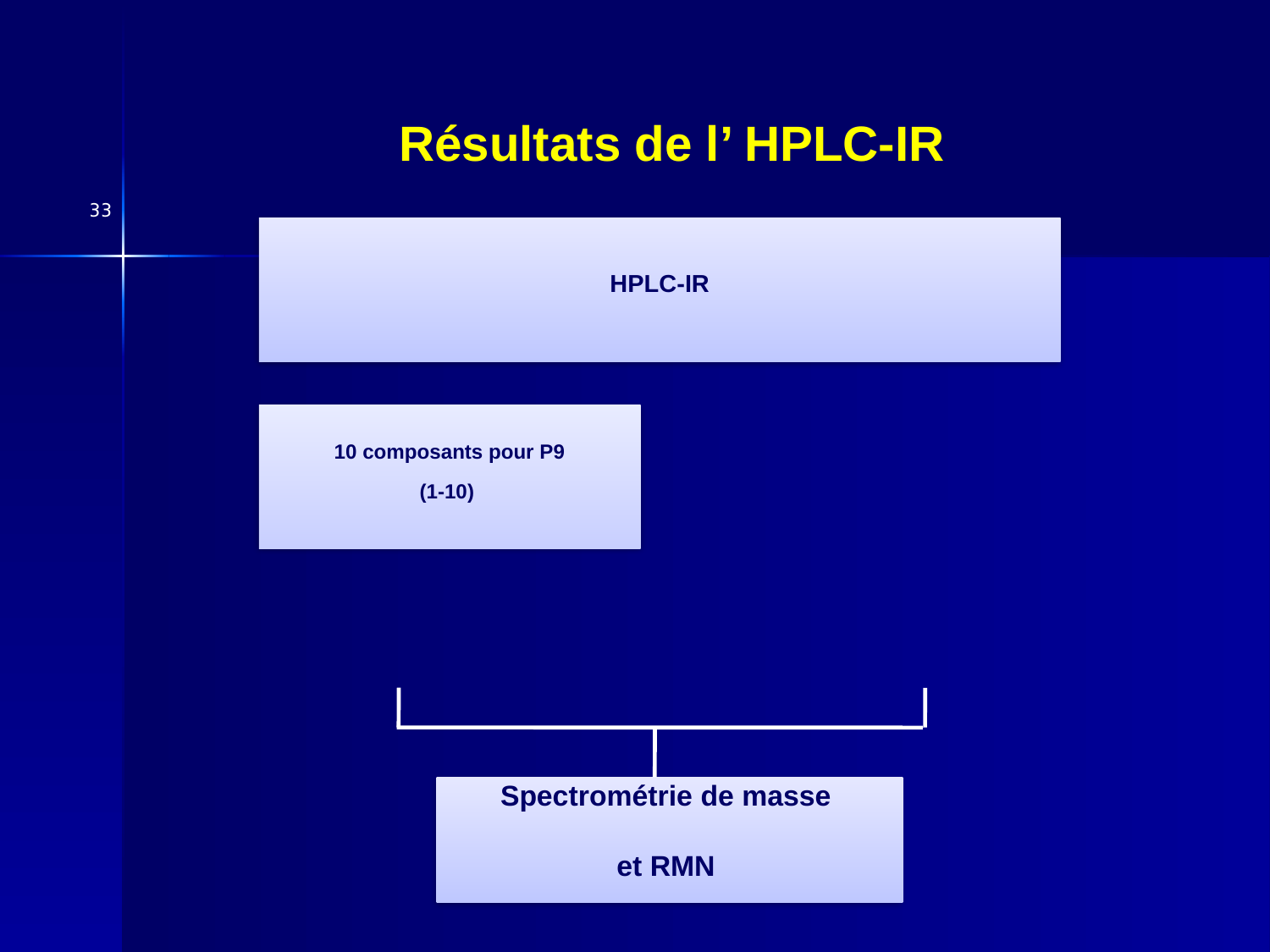

# Résultats de l’ HPLC-IR
33
HPLC-IR
10 composants pour P9
(1-10)

Spectrométrie de masse
et RMN